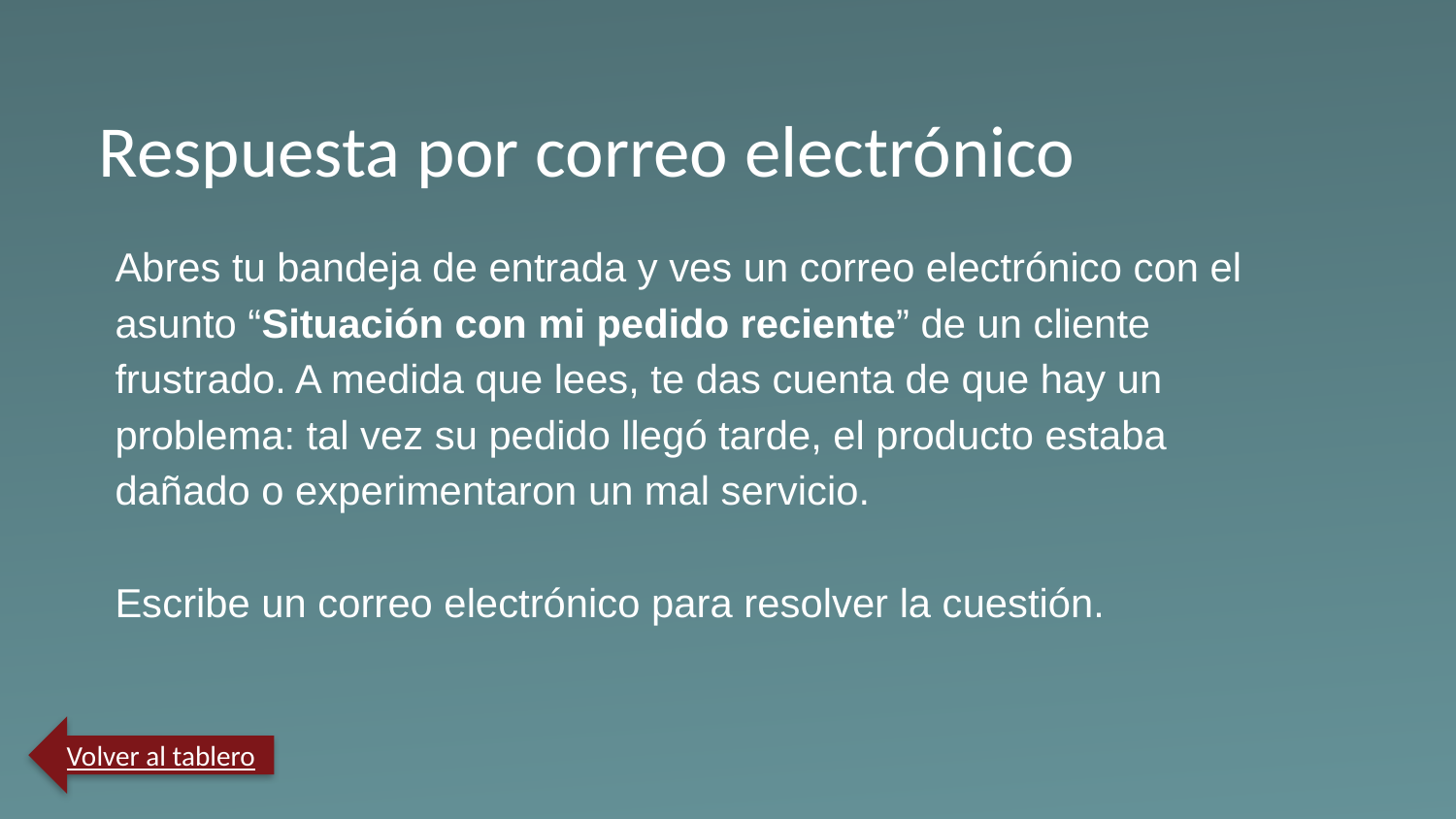

Respuesta por correo electrónico
Abres tu bandeja de entrada y ves un correo electrónico con el asunto “Situación con mi pedido reciente” de un cliente frustrado. A medida que lees, te das cuenta de que hay un problema: tal vez su pedido llegó tarde, el producto estaba dañado o experimentaron un mal servicio.

Escribe un correo electrónico para resolver la cuestión.

Volver al tablero